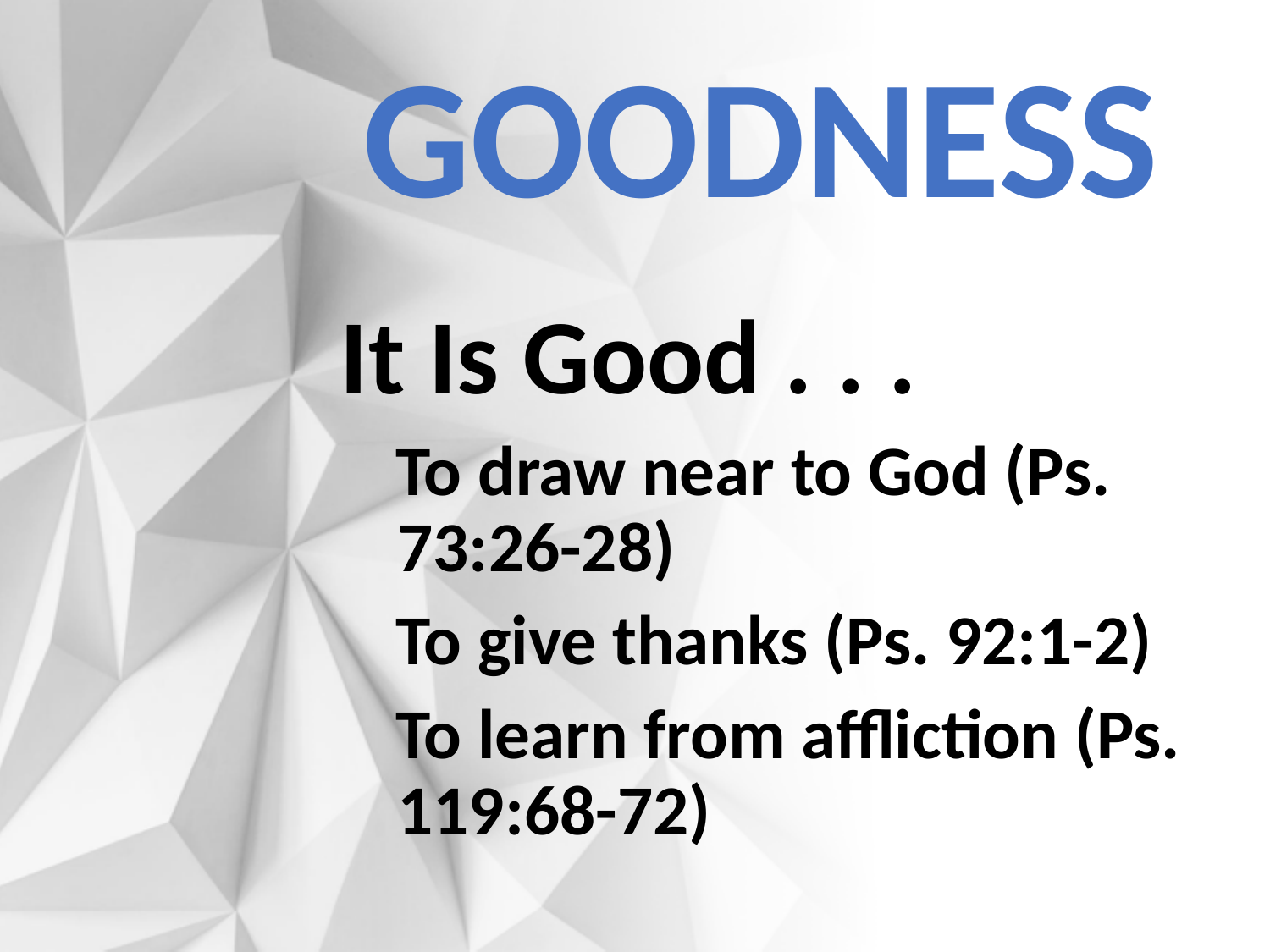

# Goodness
It Is Good . . .
To draw near to God (Ps. 73:26-28)
To give thanks (Ps. 92:1-2)
To learn from affliction (Ps. 119:68-72)